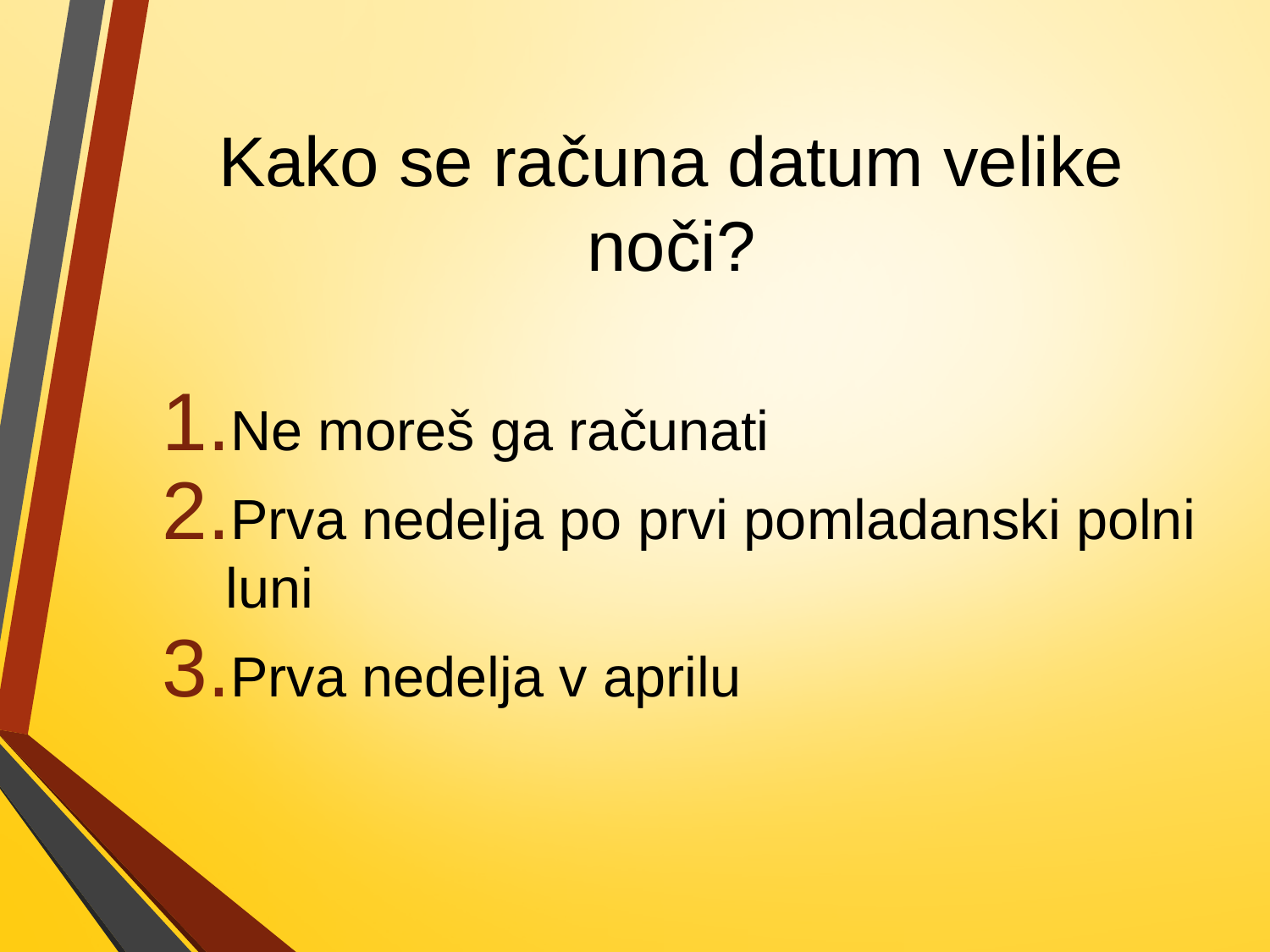

# Kako se računa datum velike noči?
Ne moreš ga računati
Prva nedelja po prvi pomladanski polni luni
Prva nedelja v aprilu